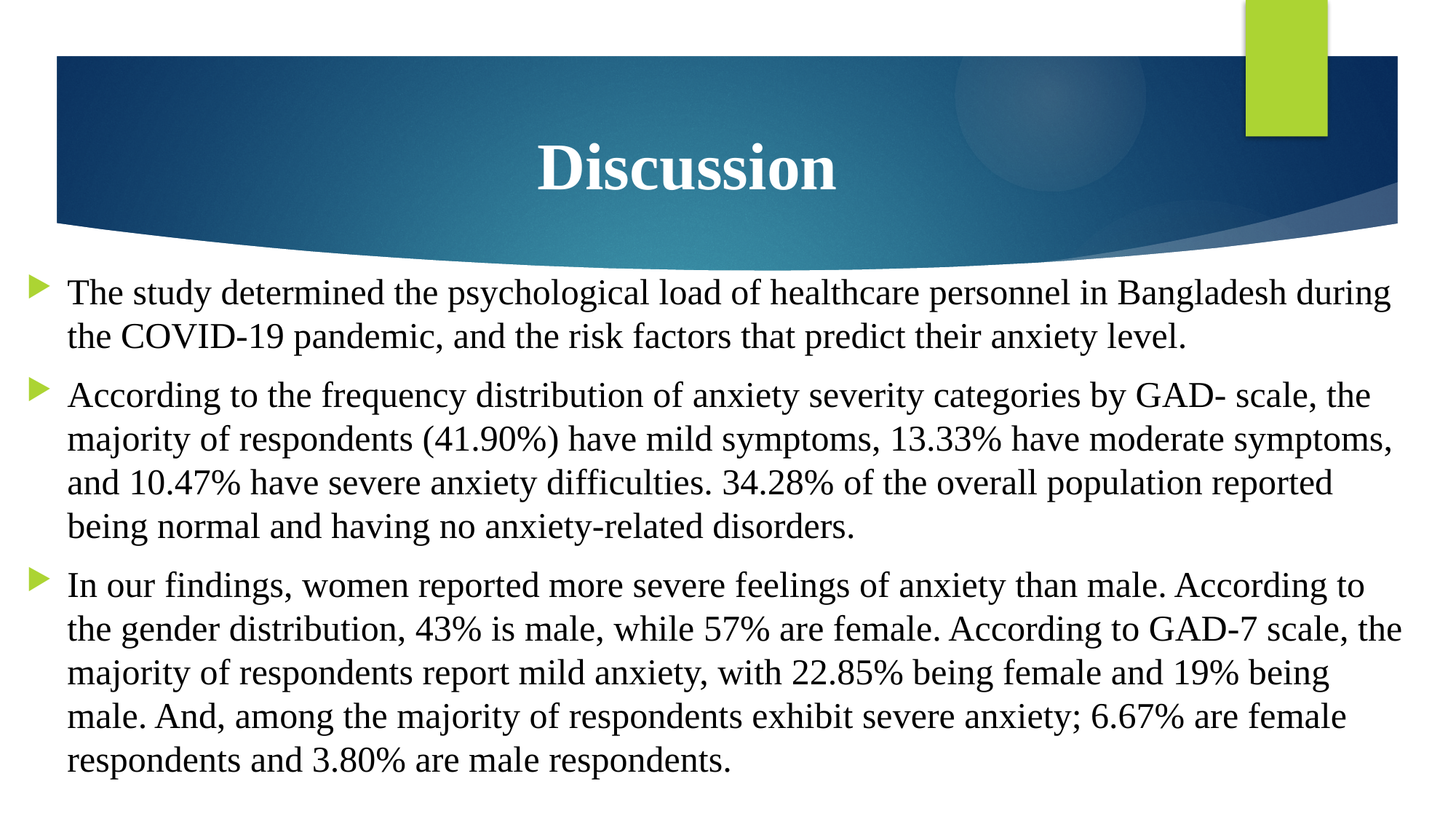

# Discussion
The study determined the psychological load of healthcare personnel in Bangladesh during the COVID-19 pandemic, and the risk factors that predict their anxiety level.
According to the frequency distribution of anxiety severity categories by GAD- scale, the majority of respondents (41.90%) have mild symptoms, 13.33% have moderate symptoms, and 10.47% have severe anxiety difficulties. 34.28% of the overall population reported being normal and having no anxiety-related disorders.
In our findings, women reported more severe feelings of anxiety than male. According to the gender distribution, 43% is male, while 57% are female. According to GAD-7 scale, the majority of respondents report mild anxiety, with 22.85% being female and 19% being male. And, among the majority of respondents exhibit severe anxiety; 6.67% are female respondents and 3.80% are male respondents.